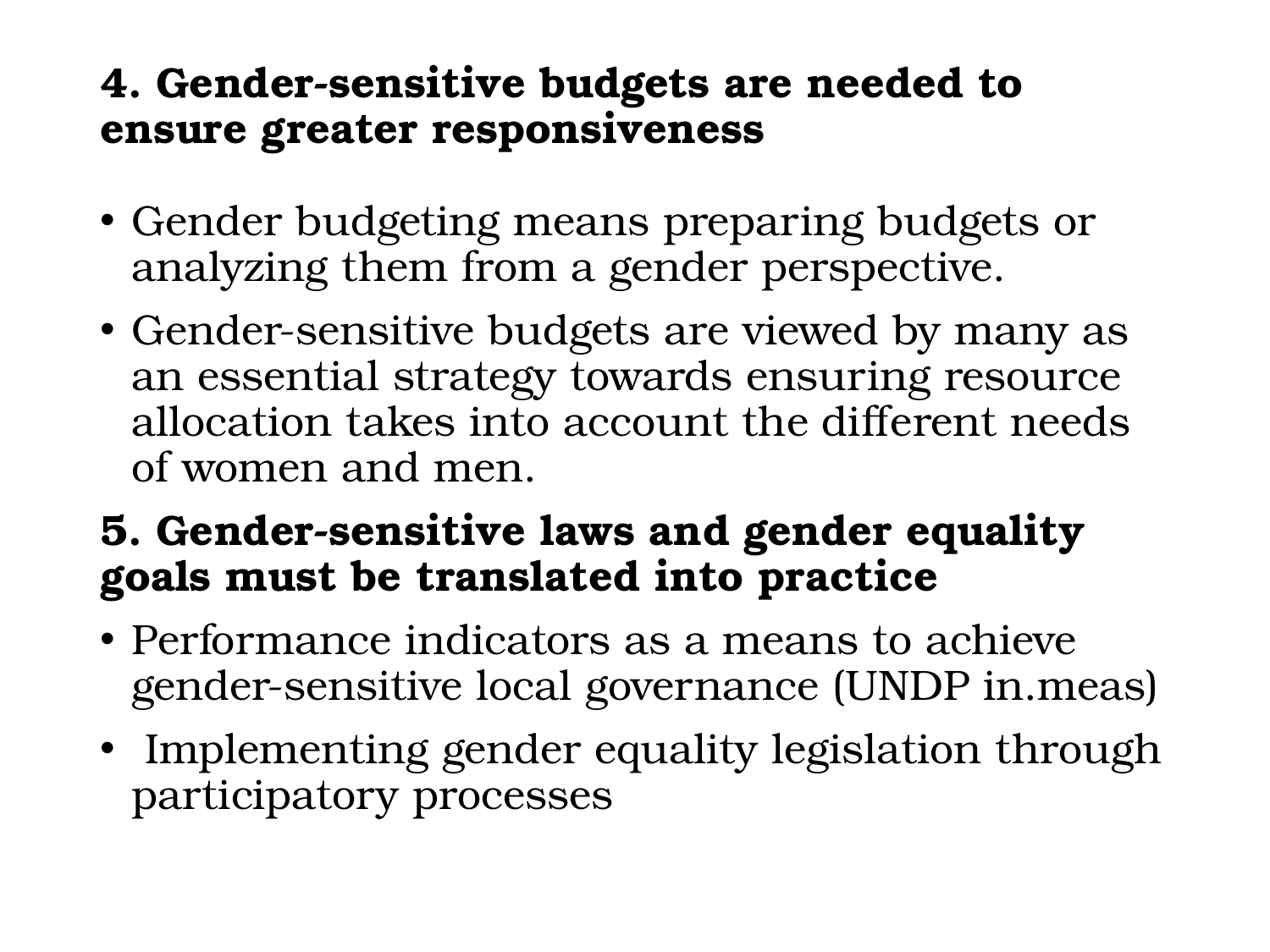

# 4. Gender-sensitive budgets are needed to ensure greater responsiveness
Gender budgeting means preparing budgets or analyzing them from a gender perspective.
Gender-sensitive budgets are viewed by many as an essential strategy towards ensuring resource allocation takes into account the different needs of women and men.
5. Gender-sensitive laws and gender equality goals must be translated into practice
Performance indicators as a means to achieve gender-sensitive local governance (UNDP in.meas)
 Implementing gender equality legislation through participatory processes